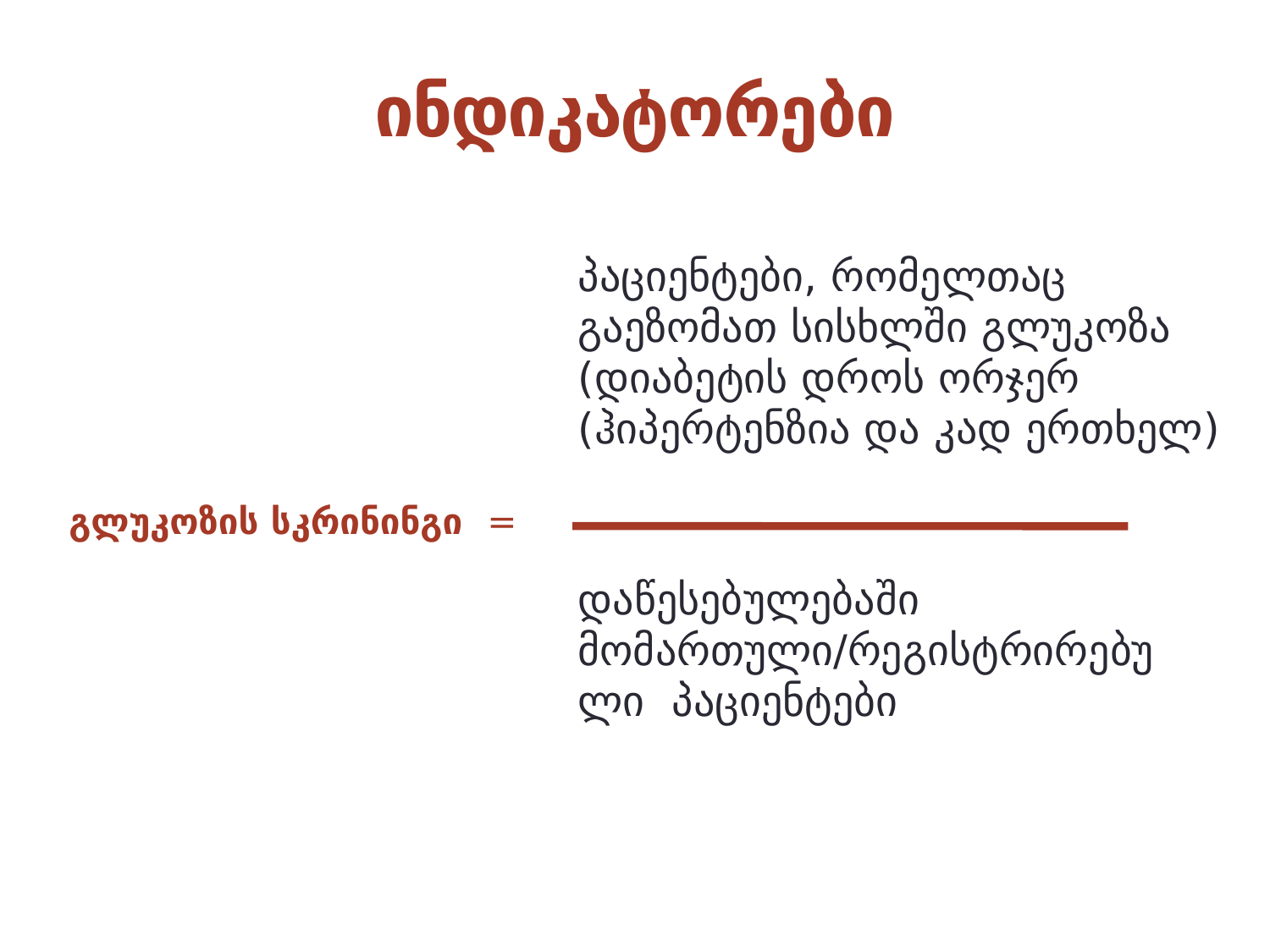

# ინდიკატორები
პაციენტები, რომელთაც გაეზომათ სისხლში გლუკოზა (დიაბეტის დროს ორჯერ (ჰიპერტენზია და კად ერთხელ)
გლუკოზის სკრინინგი  =
დაწესებულებაში მომართული/რეგისტრირებული  პაციენტები